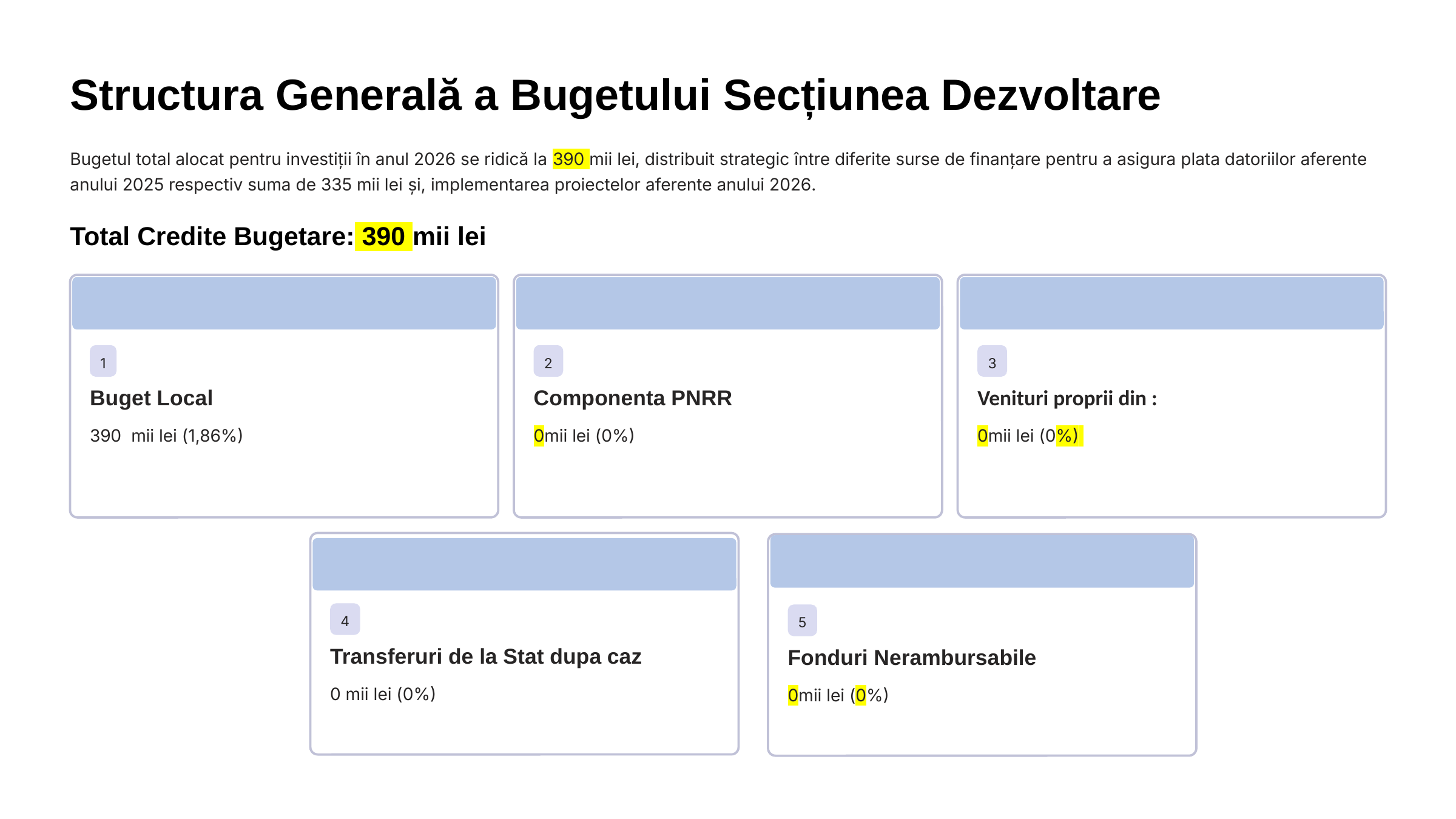

Structura Generală a Bugetului Secțiunea Dezvoltare
Bugetul total alocat pentru investiții în anul 2026 se ridică la 390 mii lei, distribuit strategic între diferite surse de finanțare pentru a asigura plata datoriilor aferente anului 2025 respectiv suma de 335 mii lei și, implementarea proiectelor aferente anului 2026.
Total Credite Bugetare: 390 mii lei

1
2
3
Buget Local
Componenta PNRR
Venituri proprii din :
390  mii lei (1,86%)
0mii lei (0%)
0mii lei (0%)

4
Transferuri de la Stat dupa caz
0 mii lei (0%)

5
Fonduri Nerambursabile
0mii lei (0%)